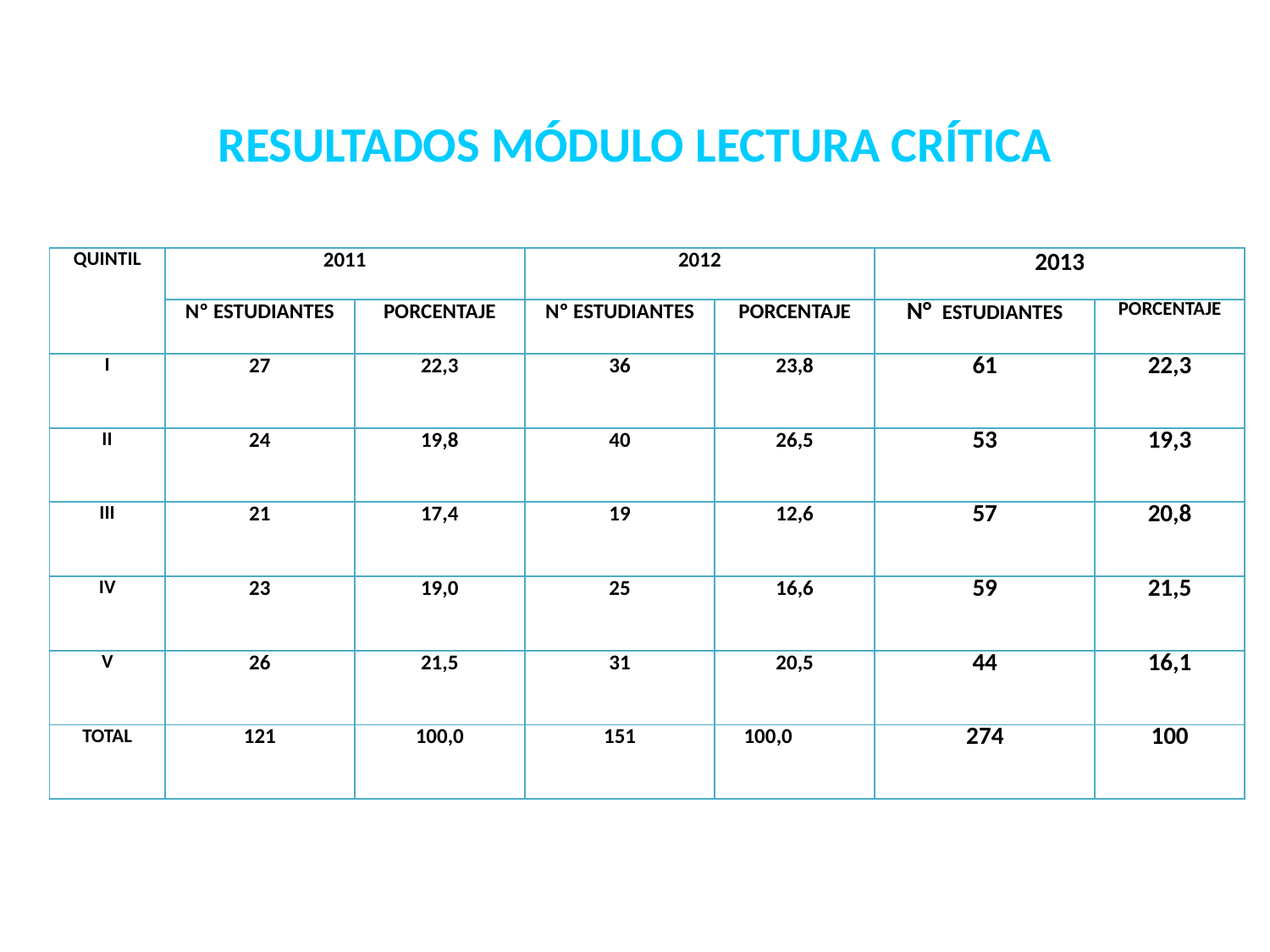

RESULTADOS MÓDULO LECTURA CRÍTICA
| QUINTIL | 2011 |  | 2012 |  | 2013 |  |
| --- | --- | --- | --- | --- | --- | --- |
|  | Nº ESTUDIANTES | PORCENTAJE | Nº ESTUDIANTES | PORCENTAJE | N° ESTUDIANTES | PORCENTAJE |
| I | 27 | 22,3 | 36 | 23,8 | 61 | 22,3 |
| II | 24 | 19,8 | 40 | 26,5 | 53 | 19,3 |
| III | 21 | 17,4 | 19 | 12,6 | 57 | 20,8 |
| IV | 23 | 19,0 | 25 | 16,6 | 59 | 21,5 |
| V | 26 | 21,5 | 31 | 20,5 | 44 | 16,1 |
| TOTAL | 121 | 100,0 | 151 | 100,0 | 274 | 100 |